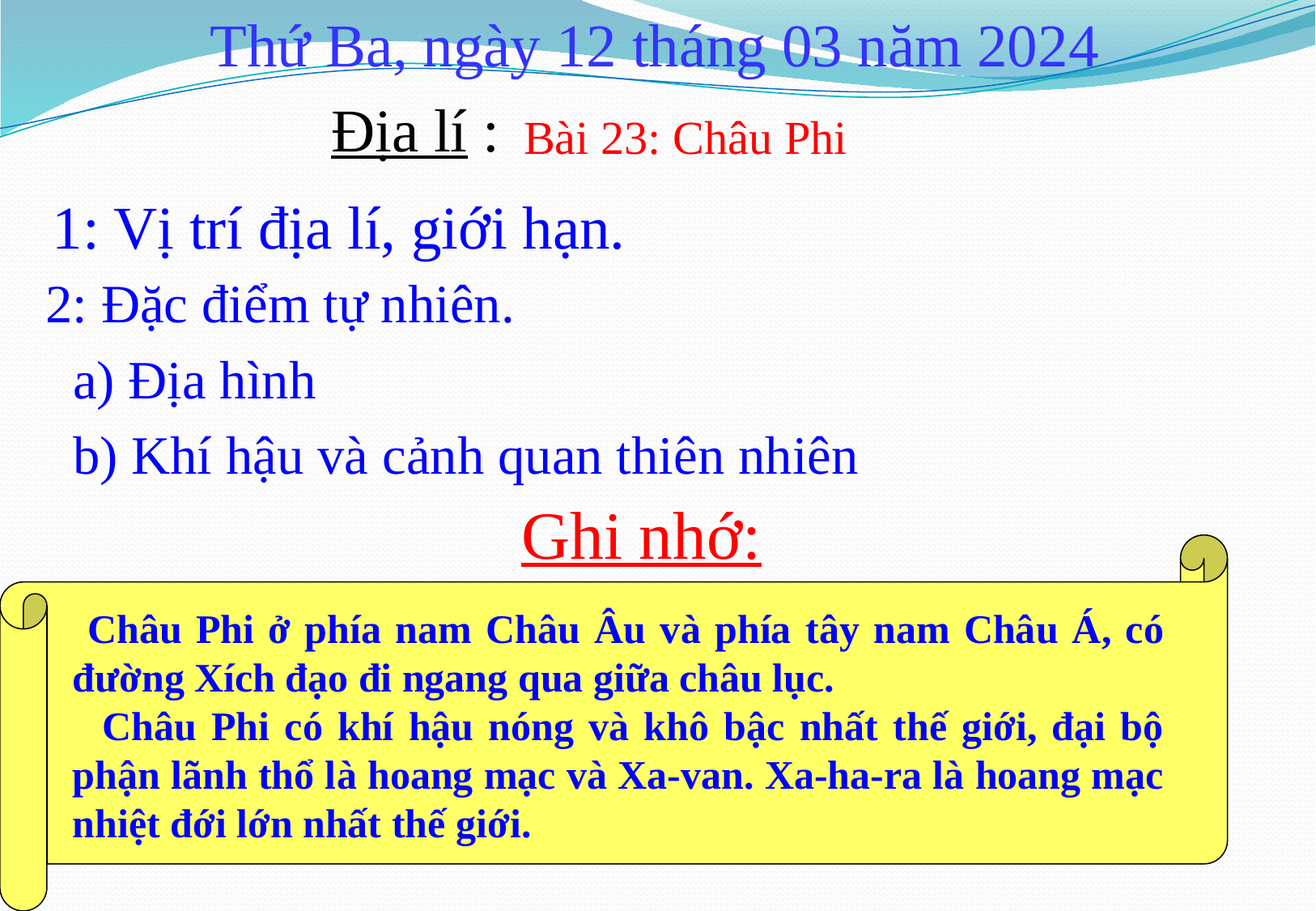

Thứ Ba, ngày 12 tháng 03 năm 2024
             Địa lí :
Bài 23: Châu Phi
1: Vị trí địa lí, giới hạn.
2: Đặc điểm tự nhiên.
  a) Địa hình
  b) Khí hậu và cảnh quan thiên nhiên
Ghi nhớ:

 Châu Phi ở phía nam Châu Âu và phía tây nam Châu Á, có đường Xích đạo đi ngang qua giữa châu lục.
  Châu Phi có khí hậu nóng và khô bậc nhất thế giới, đại bộ phận lãnh thổ là hoang mạc và Xa-van. Xa-ha-ra là hoang mạc nhiệt đới lớn nhất thế giới.